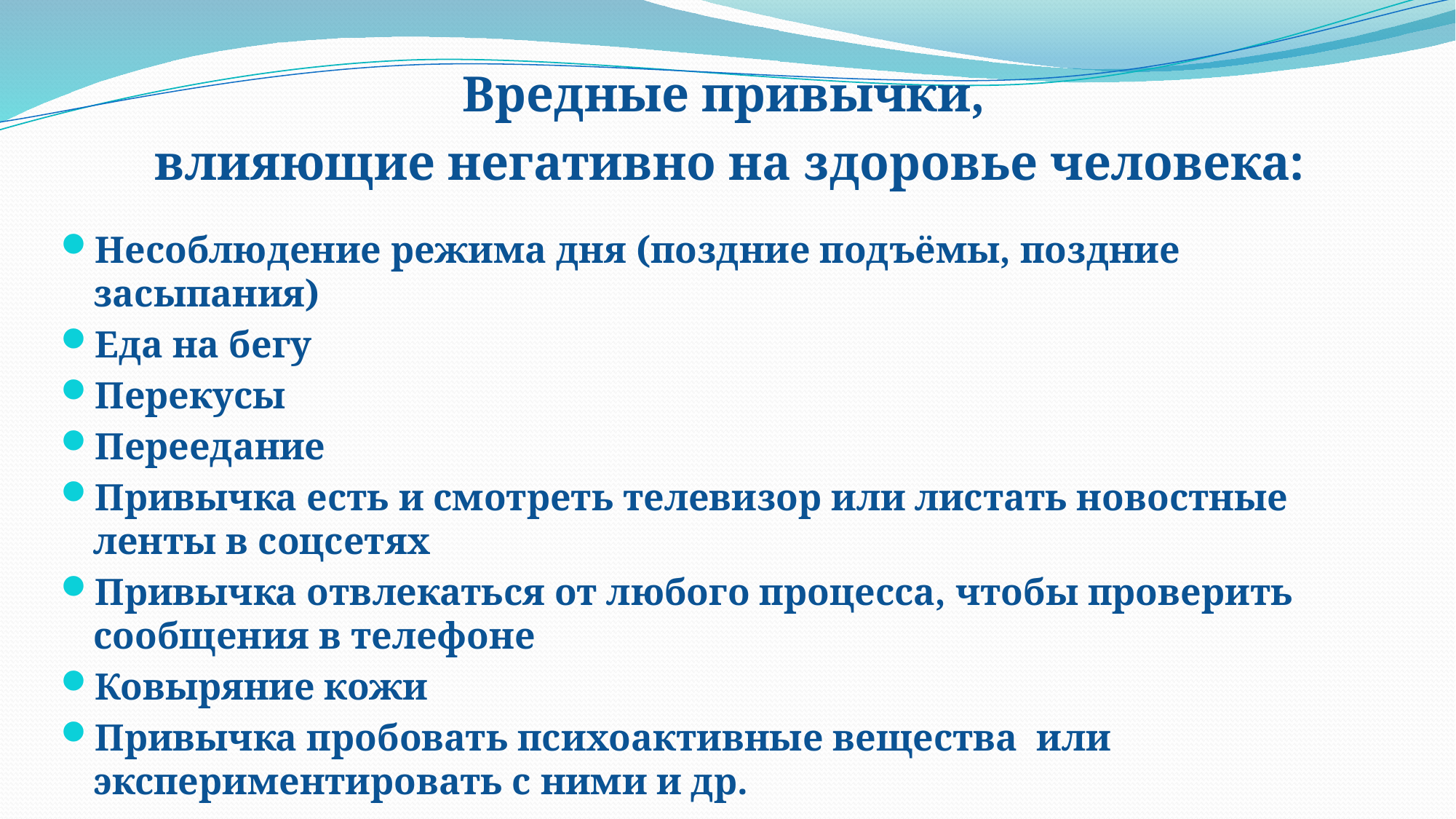

Вредные привычки,
влияющие негативно на здоровье человека:

Несоблюдение режима дня (поздние подъёмы, поздние засыпания)
Еда на бегу
Перекусы
Переедание
Привычка есть и смотреть телевизор или листать новостные ленты в соцсетях
Привычка отвлекаться от любого процесса, чтобы проверить сообщения в телефоне
Ковыряние кожи
Привычка пробовать психоактивные вещества  или экспериментировать с ними и др.